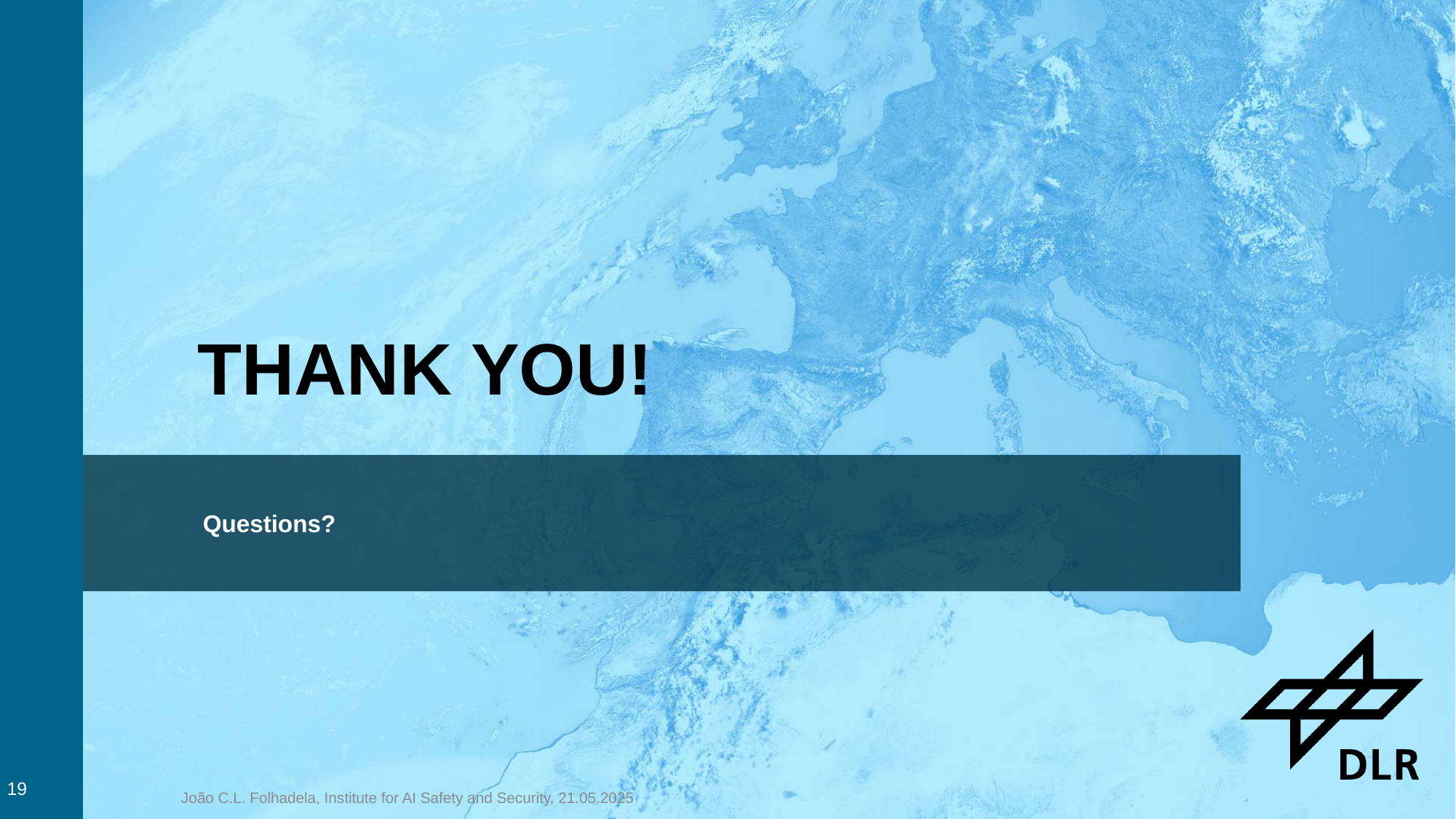

# Thank you!
Questions?
19
João C.L. Folhadela, Institute for AI Safety and Security, 21.05.2025